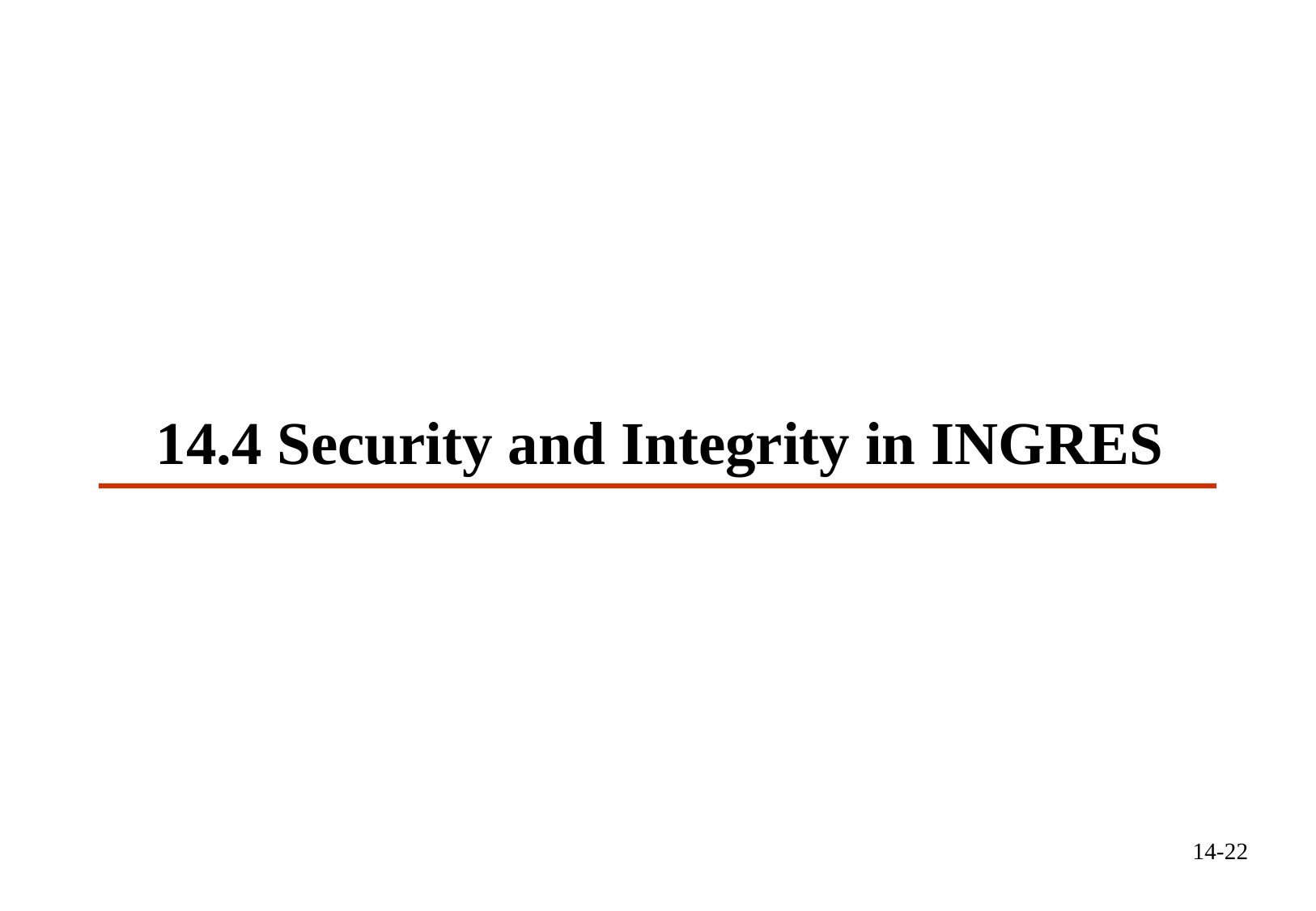

# 14.4 Security and Integrity in INGRES

14-22